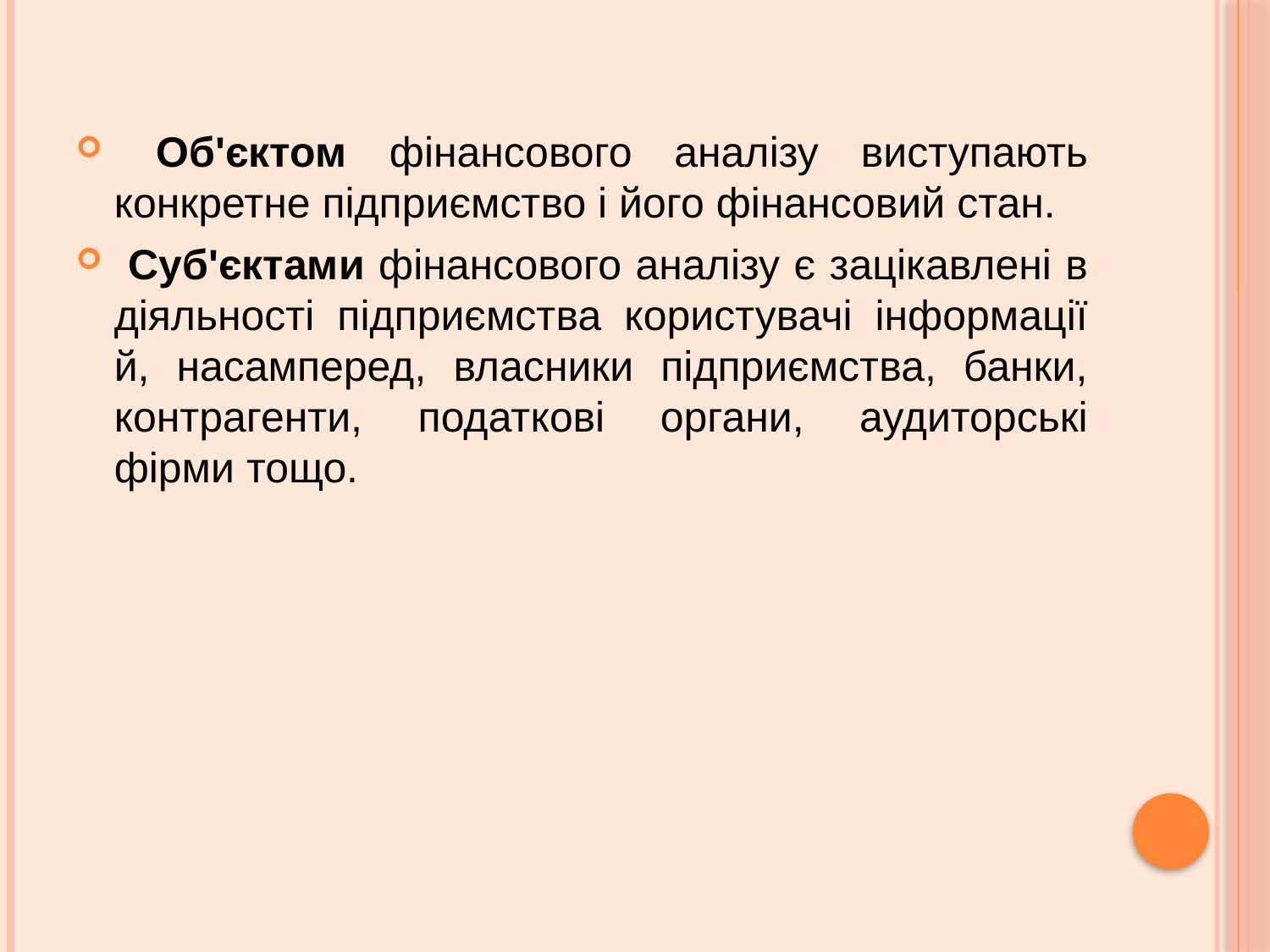

Об'єктом фінансового аналізу виступають конкретне підприємство і його фінансовий стан.
 Суб'єктами фінансового аналізу є зацікавлені в діяльності підприємства користувачі інформації й, насамперед, власники підприємства, банки, контрагенти, податкові органи, аудиторські фірми тощо.